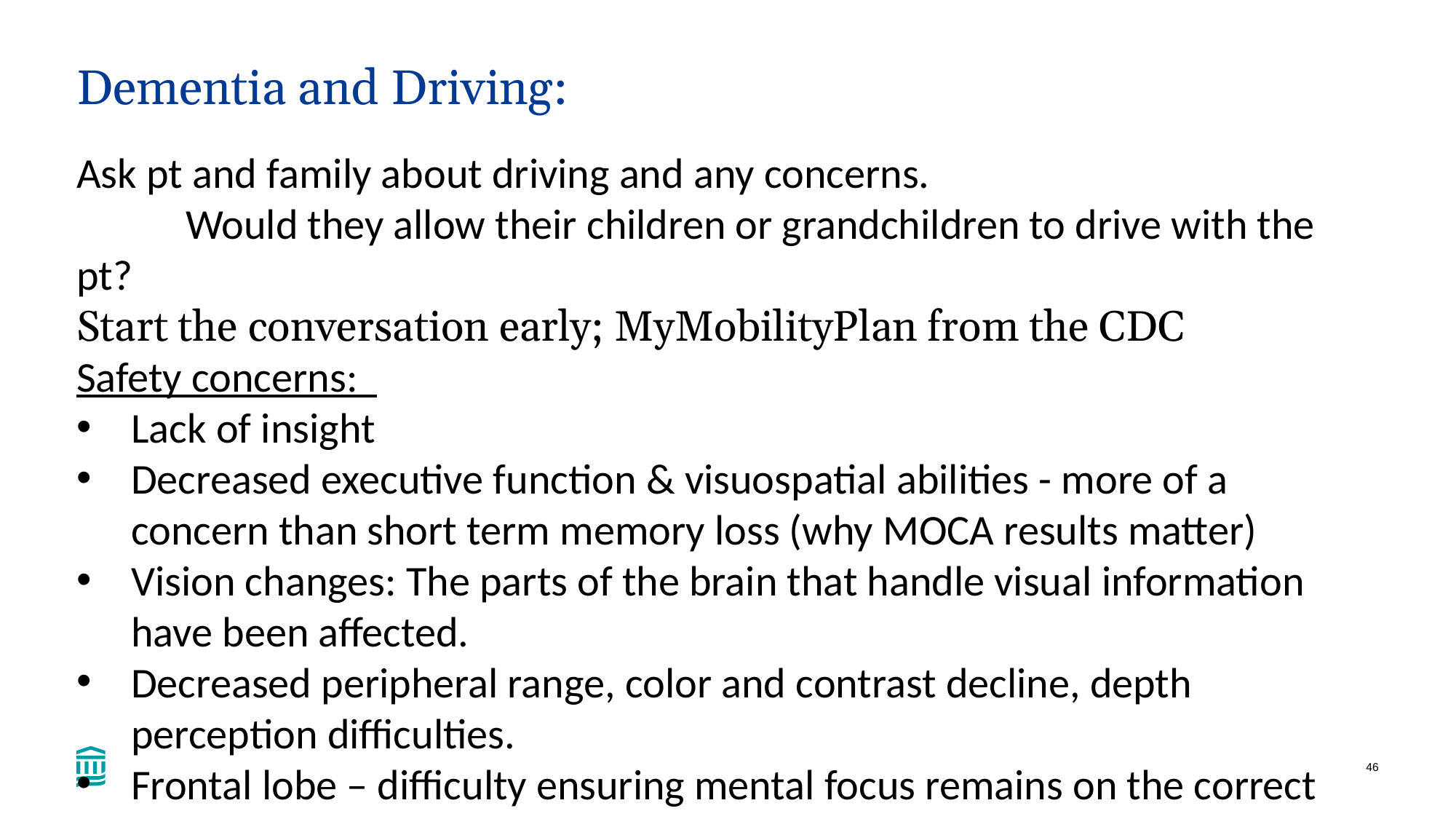

# Dementia and Driving:
Ask pt and family about driving and any concerns.
	Would they allow their children or grandchildren to drive with the pt?
Start the conversation early; MyMobilityPlan from the CDC
Safety concerns:
Lack of insight
Decreased executive function & visuospatial abilities - more of a concern than short term memory loss (why MOCA results matter)
Vision changes: The parts of the brain that handle visual information have been affected.
Decreased peripheral range, color and contrast decline, depth perception difficulties.
Frontal lobe – difficulty ensuring mental focus remains on the correct object.